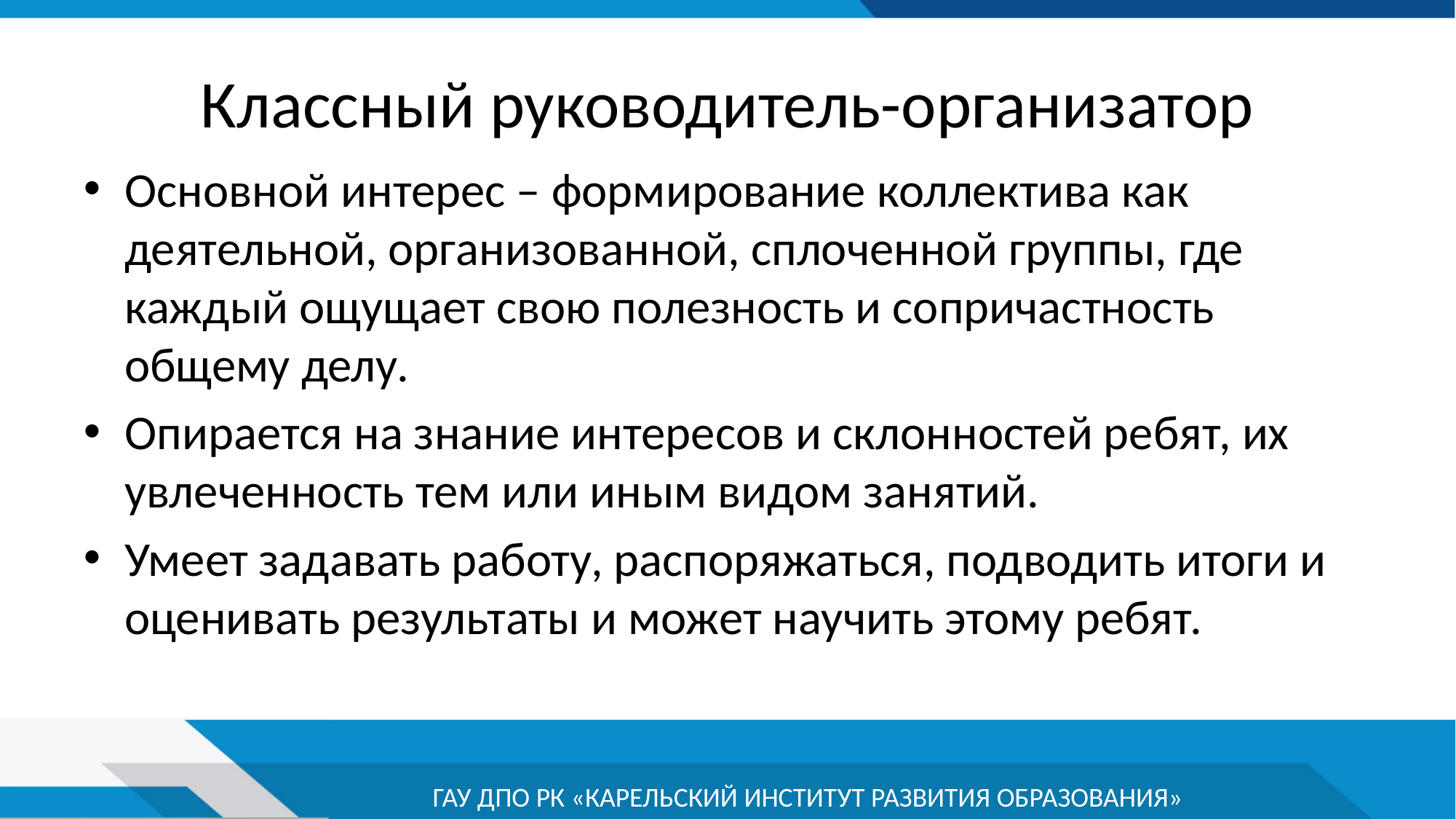

# Классный руководитель-организатор
Основной интерес – формирование коллектива как деятельной, организованной, сплоченной группы, где каждый ощущает свою полезность и сопричастность общему делу.
Опирается на знание интересов и склонностей ребят, их увлеченность тем или иным видом занятий.
Умеет задавать работу, распоряжаться, подводить итоги и оценивать результаты и может научить этому ребят.